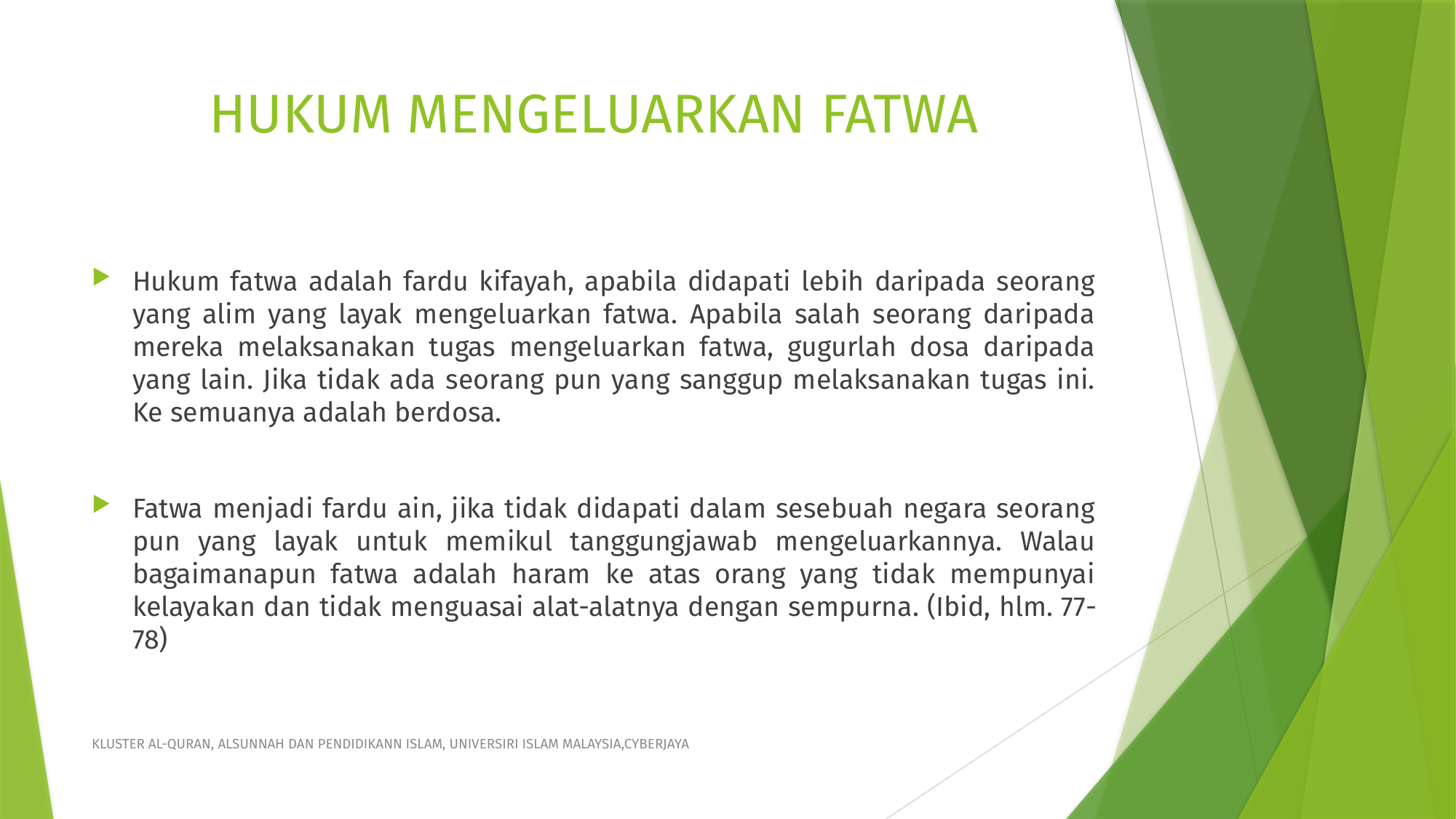

# HUKUM MENGELUARKAN FATWA
Hukum fatwa adalah fardu kifayah, apabila didapati lebih daripada seorang yang alim yang layak mengeluarkan fatwa. Apabila salah seorang daripada mereka melaksanakan tugas mengeluarkan fatwa, gugurlah dosa daripada yang lain. Jika tidak ada seorang pun yang sanggup melaksanakan tugas ini. Ke semuanya adalah berdosa.

Fatwa menjadi fardu ain, jika tidak didapati dalam sesebuah negara seorang pun yang layak untuk memikul tanggungjawab mengeluarkannya. Walau bagaimanapun fatwa adalah haram ke atas orang yang tidak mempunyai kelayakan dan tidak menguasai alat-alatnya dengan sempurna. (Ibid, hlm. 77-78)
KLUSTER AL-QURAN, ALSUNNAH DAN PENDIDIKANN ISLAM, UNIVERSIRI ISLAM MALAYSIA,CYBERJAYA